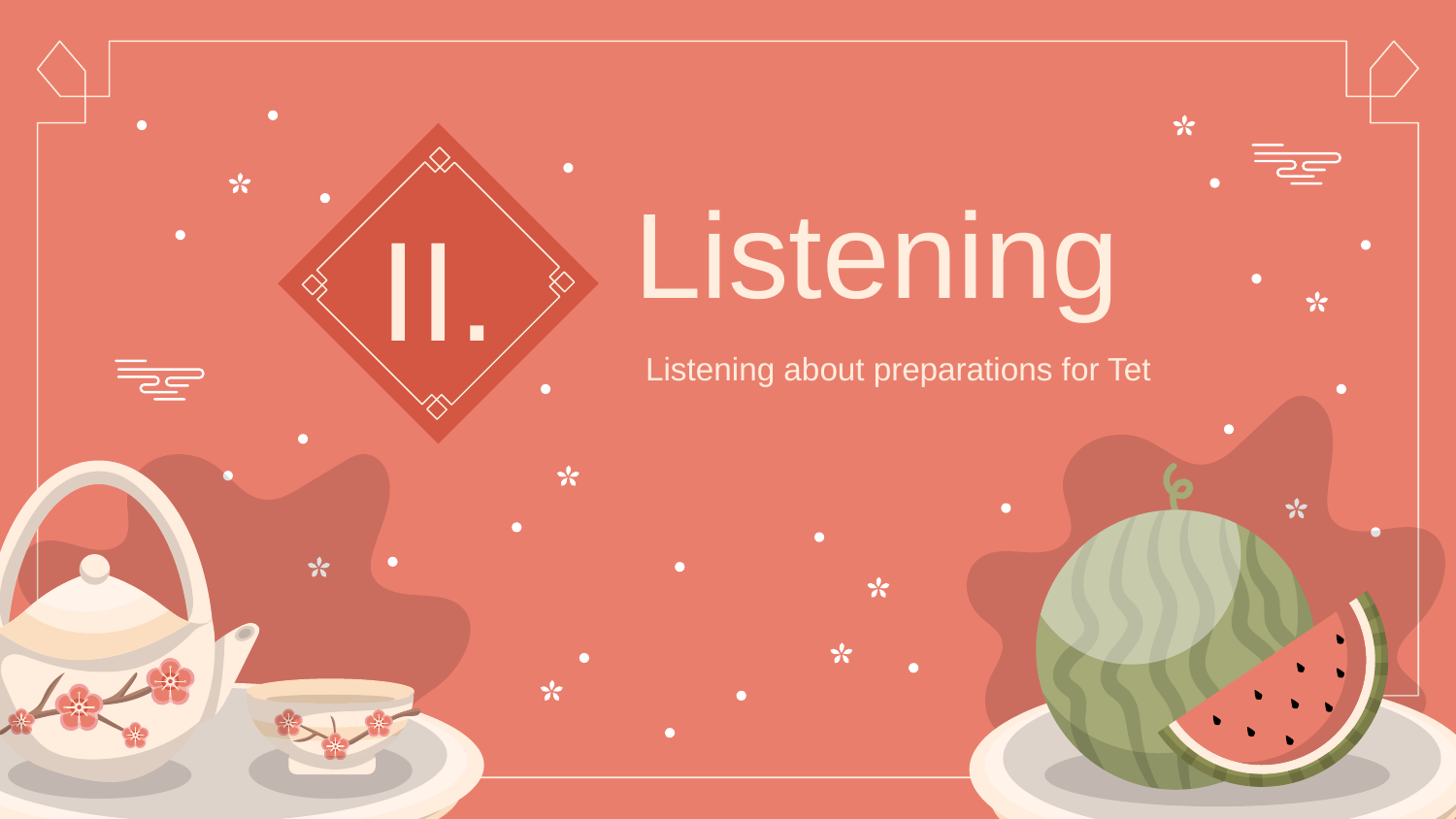

Listening
# II.
Listening about preparations for Tet